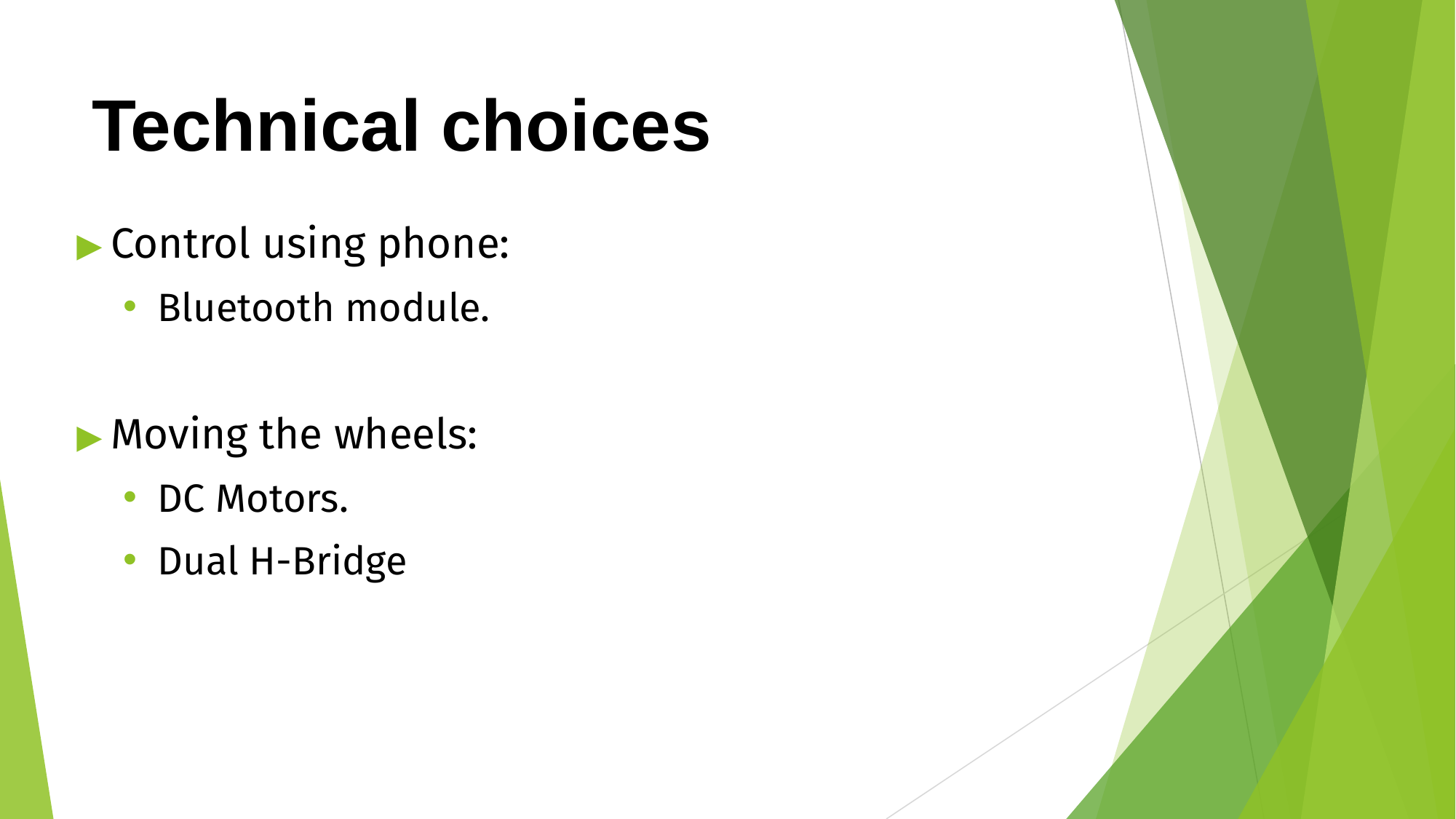

# Technical choices
Control using phone:
Bluetooth module.

Moving the wheels:
DC Motors.
Dual H-Bridge